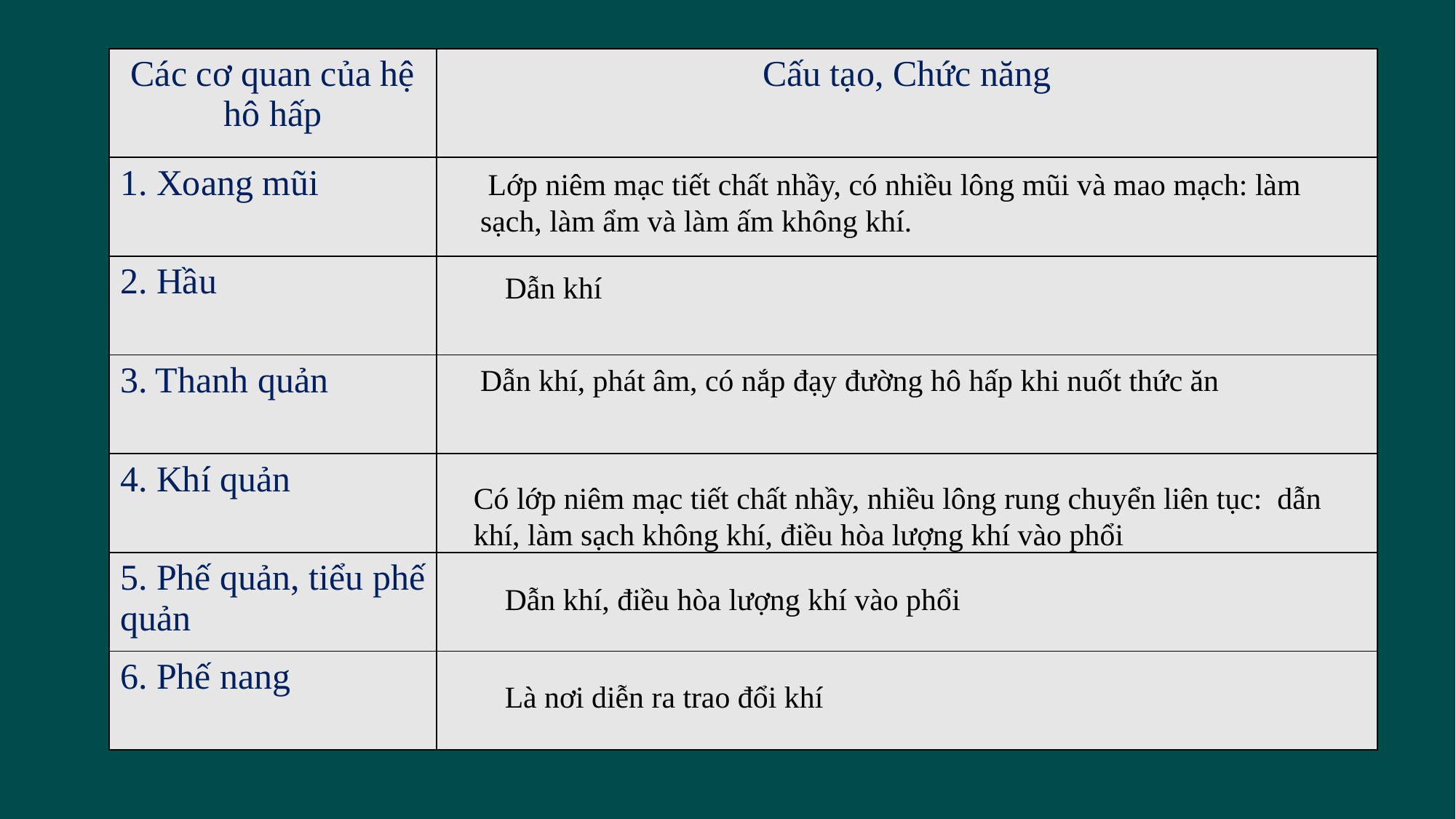

| Các cơ quan của hệ hô hấp | Cấu tạo, Chức năng |
| --- | --- |
| 1. Xoang mũi |  |
| 2. Hầu |  |
| 3. Thanh quản |  |
| 4. Khí quản |  |
| 5. Phế quản, tiểu phế quản |  |
| 6. Phế nang |  |
 Lớp niêm mạc tiết chất nhầy, có nhiều lông mũi và mao mạch: làm sạch, làm ẩm và làm ấm không khí.
Dẫn khí
Dẫn khí, phát âm, có nắp đạy đường hô hấp khi nuốt thức ăn
Có lớp niêm mạc tiết chất nhầy, nhiều lông rung chuyển liên tục:  dẫn khí, làm sạch không khí, điều hòa lượng khí vào phổi
Dẫn khí, điều hòa lượng khí vào phổi
Là nơi diễn ra trao đổi khí